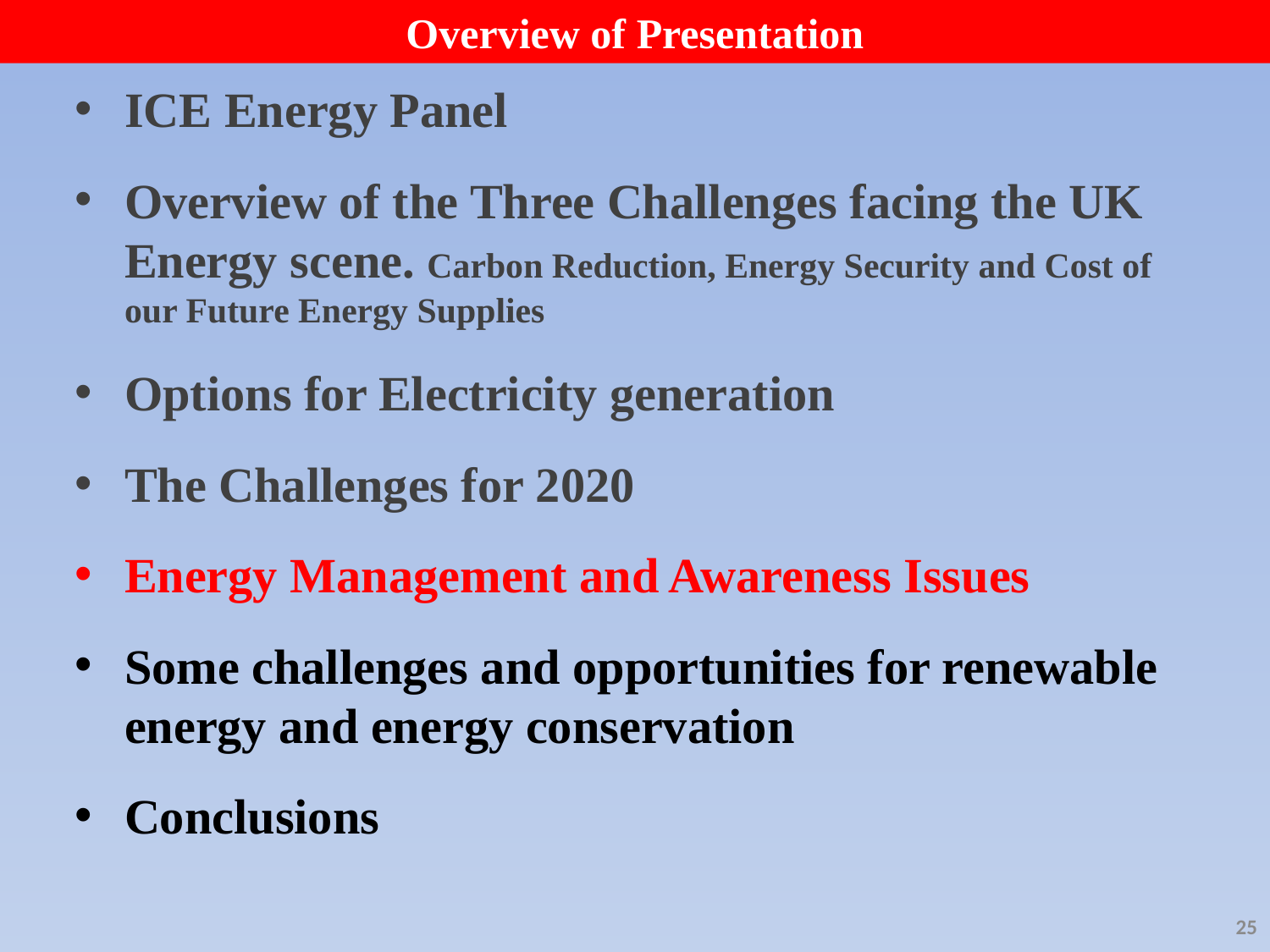

Overview of Presentation
ICE Energy Panel
Overview of the Three Challenges facing the UK Energy scene. Carbon Reduction, Energy Security and Cost of our Future Energy Supplies
Options for Electricity generation
The Challenges for 2020
Energy Management and Awareness Issues
Some challenges and opportunities for renewable energy and energy conservation
Conclusions

25